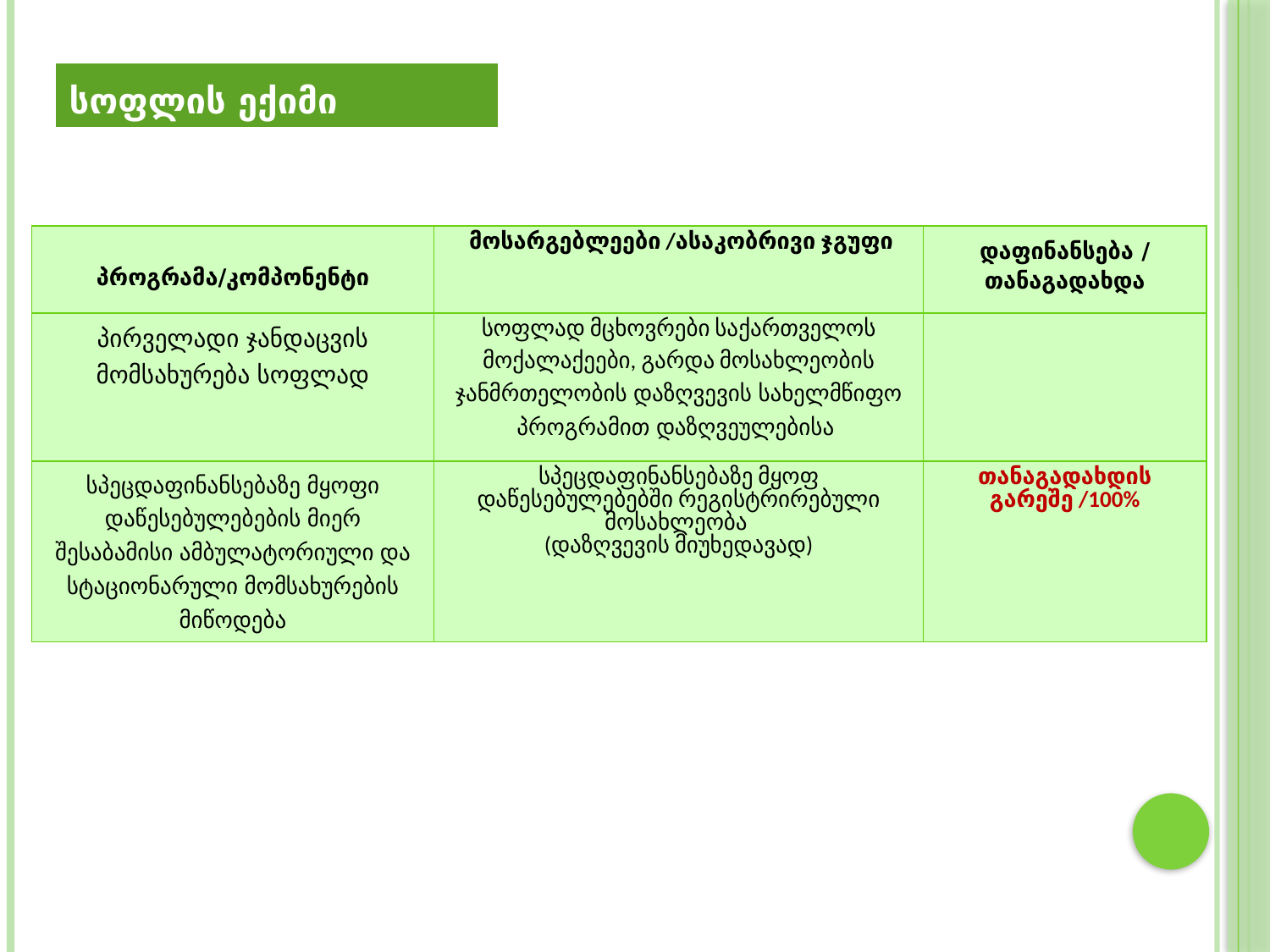

# სოფლის ექიმი
| პროგრამა/კომპონენტი | მოსარგებლეები /ასაკობრივი ჯგუფი | დაფინანსება / თანაგადახდა |
| --- | --- | --- |
| პირველადი ჯანდაცვის მომსახურება სოფლად | სოფლად მცხოვრები საქართველოს მოქალაქეები, გარდა მოსახლეობის ჯანმრთელობის დაზღვევის სახელმწიფო პროგრამით დაზღვეულებისა |  |
| სპეცდაფინანსებაზე მყოფი დაწესებულებების მიერ შესაბამისი ამბულატორიული და სტაციონარული მომსახურების მიწოდება | სპეცდაფინანსებაზე მყოფ დაწესებულებებში რეგისტრირებული მოსახლეობა (დაზღვევის მიუხედავად) | თანაგადახდის გარეშე /100% |